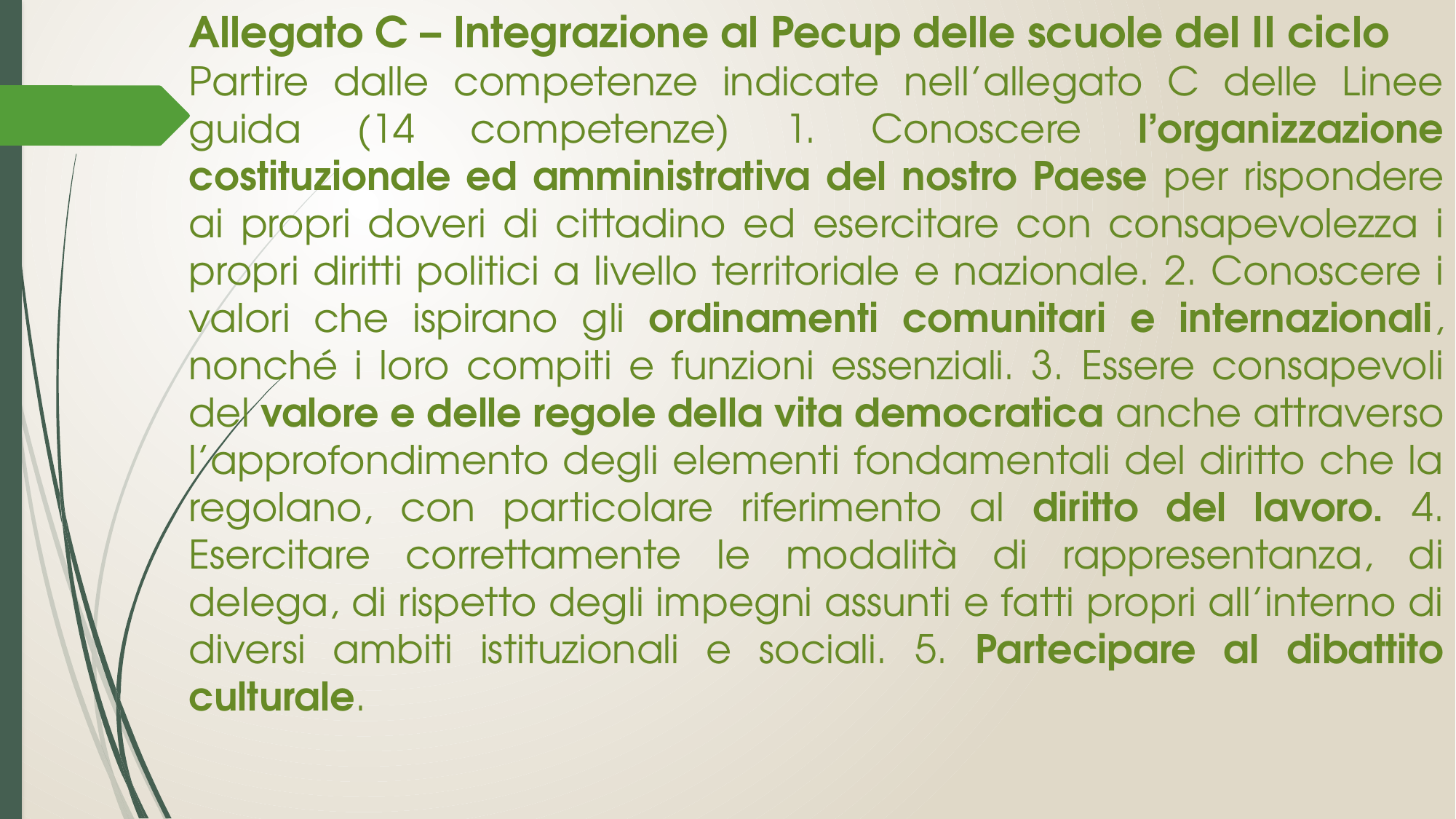

Allegato C – Integrazione al Pecup delle scuole del II ciclo
Partire dalle competenze indicate nell’allegato C delle Linee guida (14 competenze) 1. Conoscere l’organizzazione costituzionale ed amministrativa del nostro Paese per rispondere ai propri doveri di cittadino ed esercitare con consapevolezza i propri diritti politici a livello territoriale e nazionale. 2. Conoscere i valori che ispirano gli ordinamenti comunitari e internazionali, nonché i loro compiti e funzioni essenziali. 3. Essere consapevoli del valore e delle regole della vita democratica anche attraverso l’approfondimento degli elementi fondamentali del diritto che la regolano, con particolare riferimento al diritto del lavoro. 4. Esercitare correttamente le modalità di rappresentanza, di delega, di rispetto degli impegni assunti e fatti propri all’interno di diversi ambiti istituzionali e sociali. 5. Partecipare al dibattito culturale.